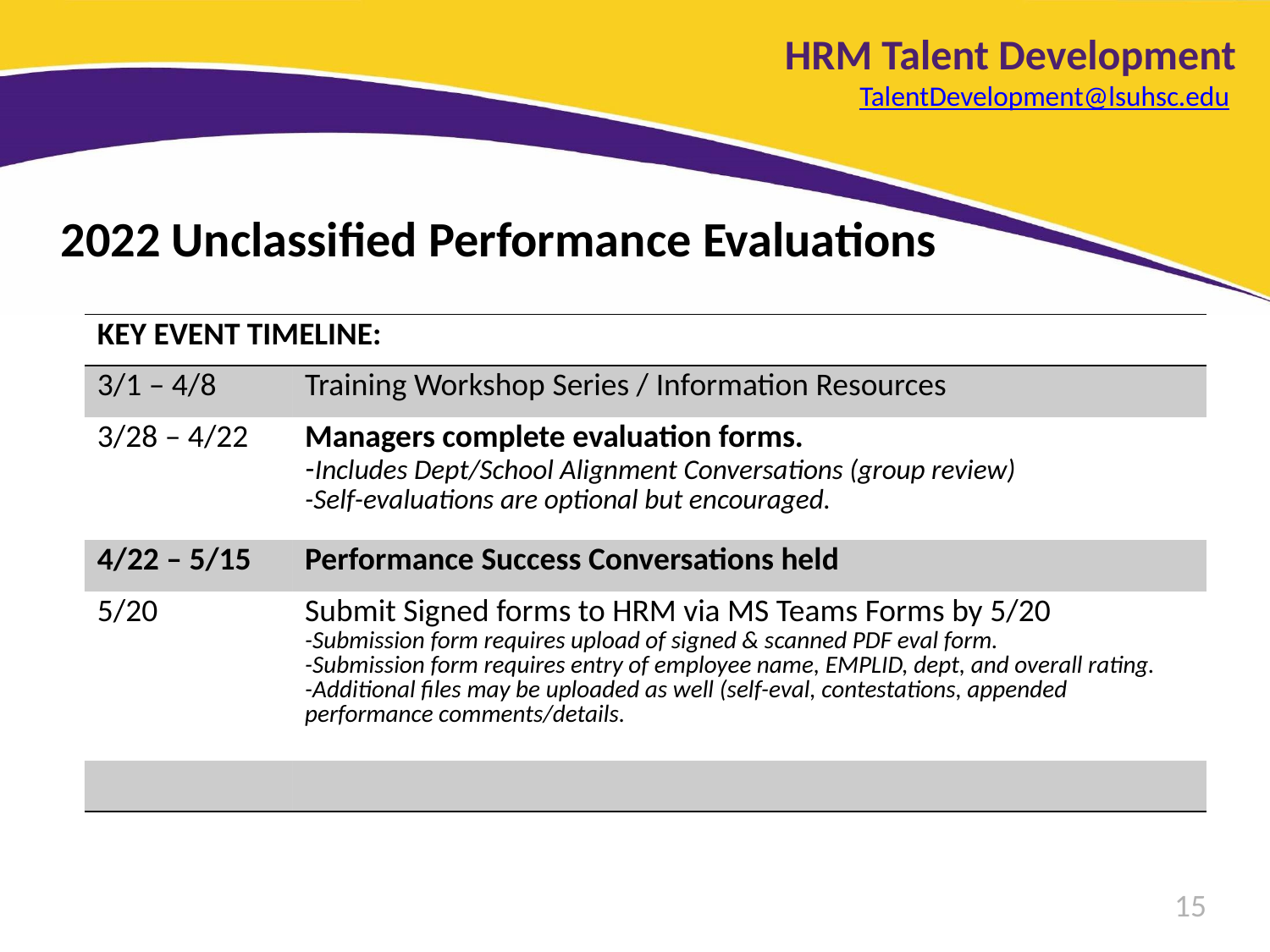

HRM Talent Development
TalentDevelopment@lsuhsc.edu
2022 Unclassified Performance Evaluations
| KEY EVENT TIMELINE: |  |
| --- | --- |
| 3/1 – 4/8 | Training Workshop Series / Information Resources |
| 3/28 – 4/22 | Managers complete evaluation forms. -Includes Dept/School Alignment Conversations (group review) -Self-evaluations are optional but encouraged. |
| 4/22 – 5/15 | Performance Success Conversations held |
| 5/20 | Submit Signed forms to HRM via MS Teams Forms by 5/20 -Submission form requires upload of signed & scanned PDF eval form. -Submission form requires entry of employee name, EMPLID, dept, and overall rating. -Additional files may be uploaded as well (self-eval, contestations, appended performance comments/details. |
|  |  |

15